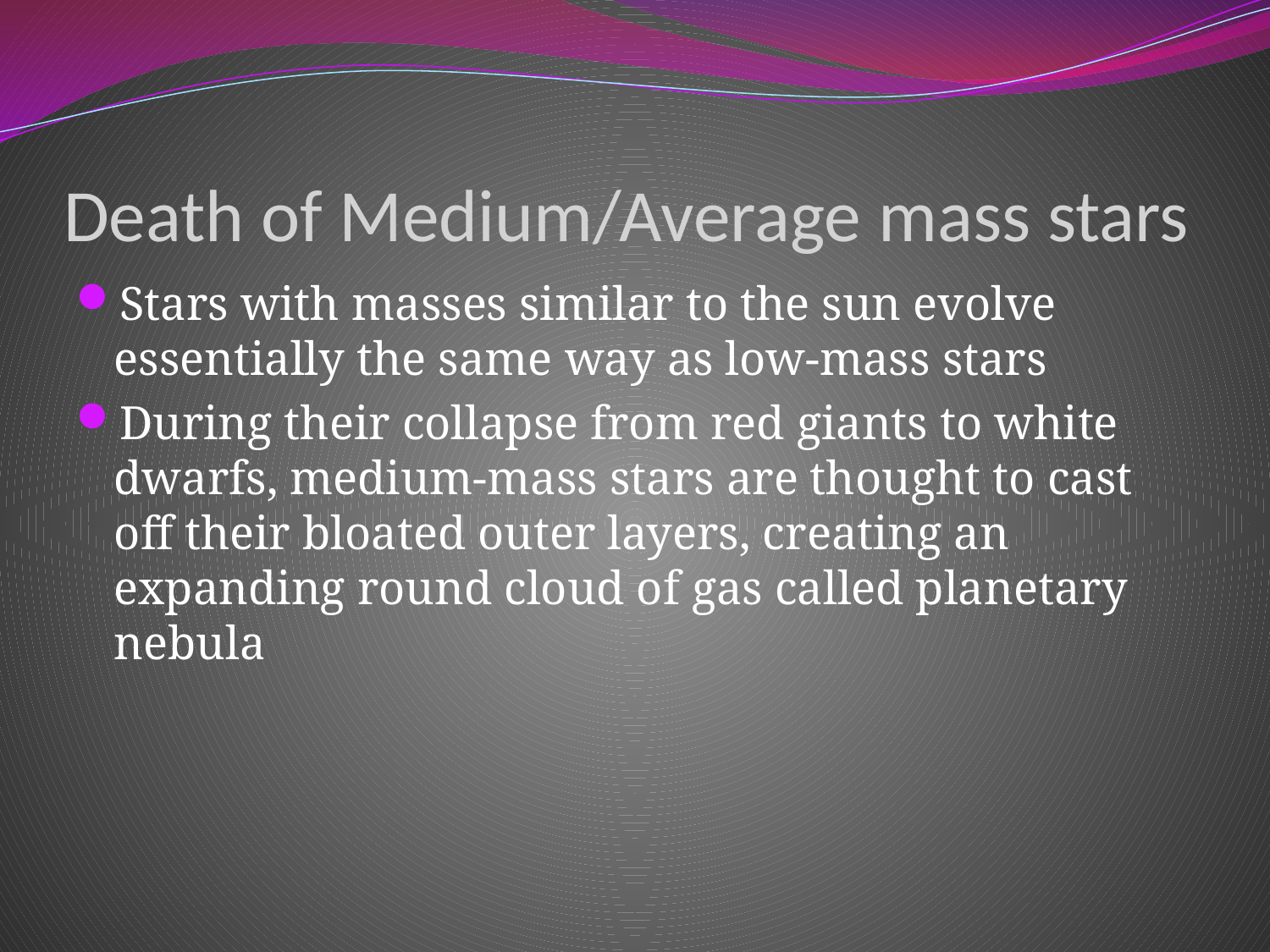

# Death of Medium/Average mass stars
Stars with masses similar to the sun evolve essentially the same way as low-mass stars
During their collapse from red giants to white dwarfs, medium-mass stars are thought to cast off their bloated outer layers, creating an expanding round cloud of gas called planetary nebula